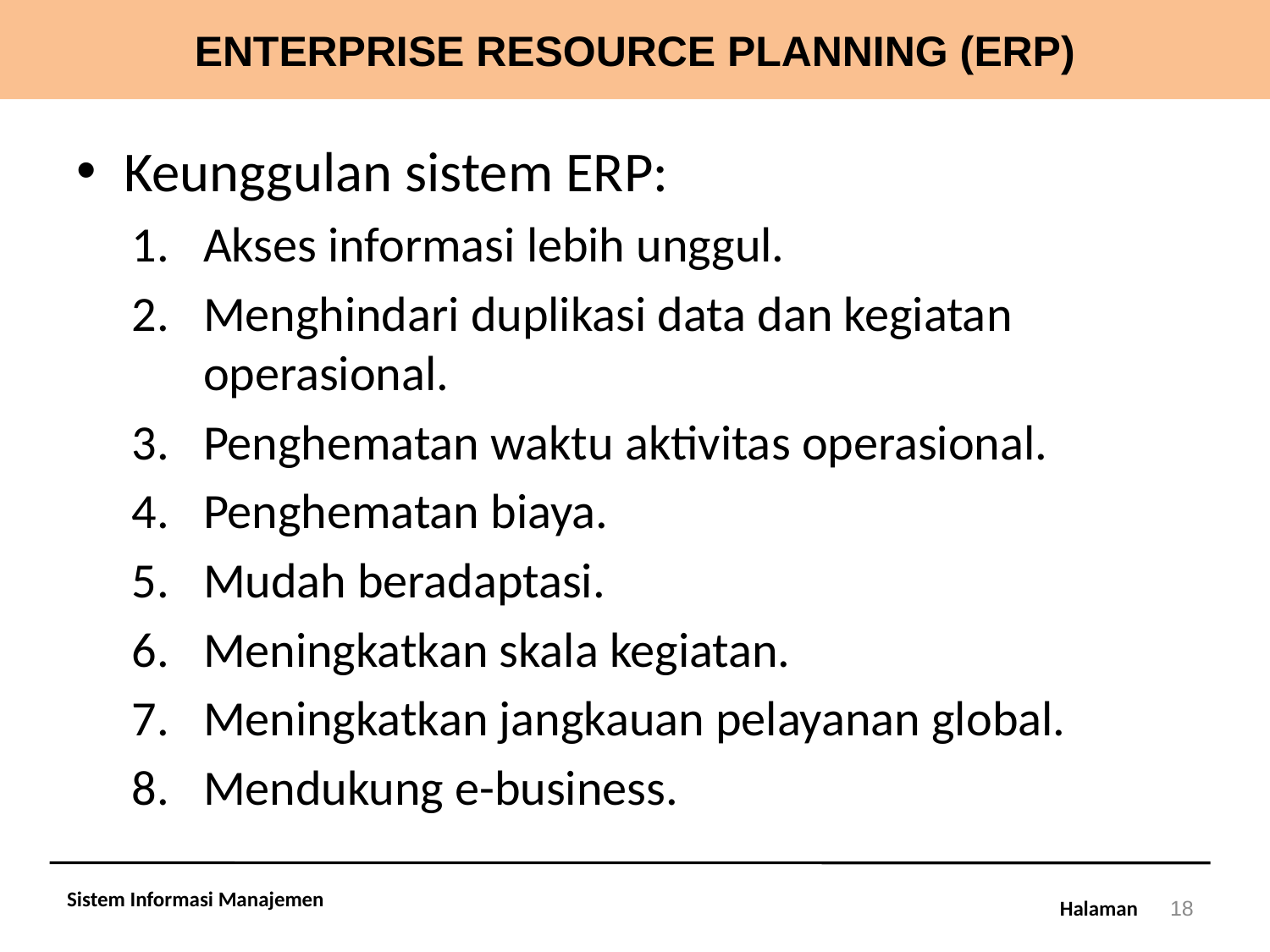

# ENTERPRISE RESOURCE PLANNING (ERP)
Keunggulan sistem ERP:
Akses informasi lebih unggul.
Menghindari duplikasi data dan kegiatan operasional.
Penghematan waktu aktivitas operasional.
Penghematan biaya.
Mudah beradaptasi.
Meningkatkan skala kegiatan.
Meningkatkan jangkauan pelayanan global.
Mendukung e-business.
Sistem Informasi Manajemen
18